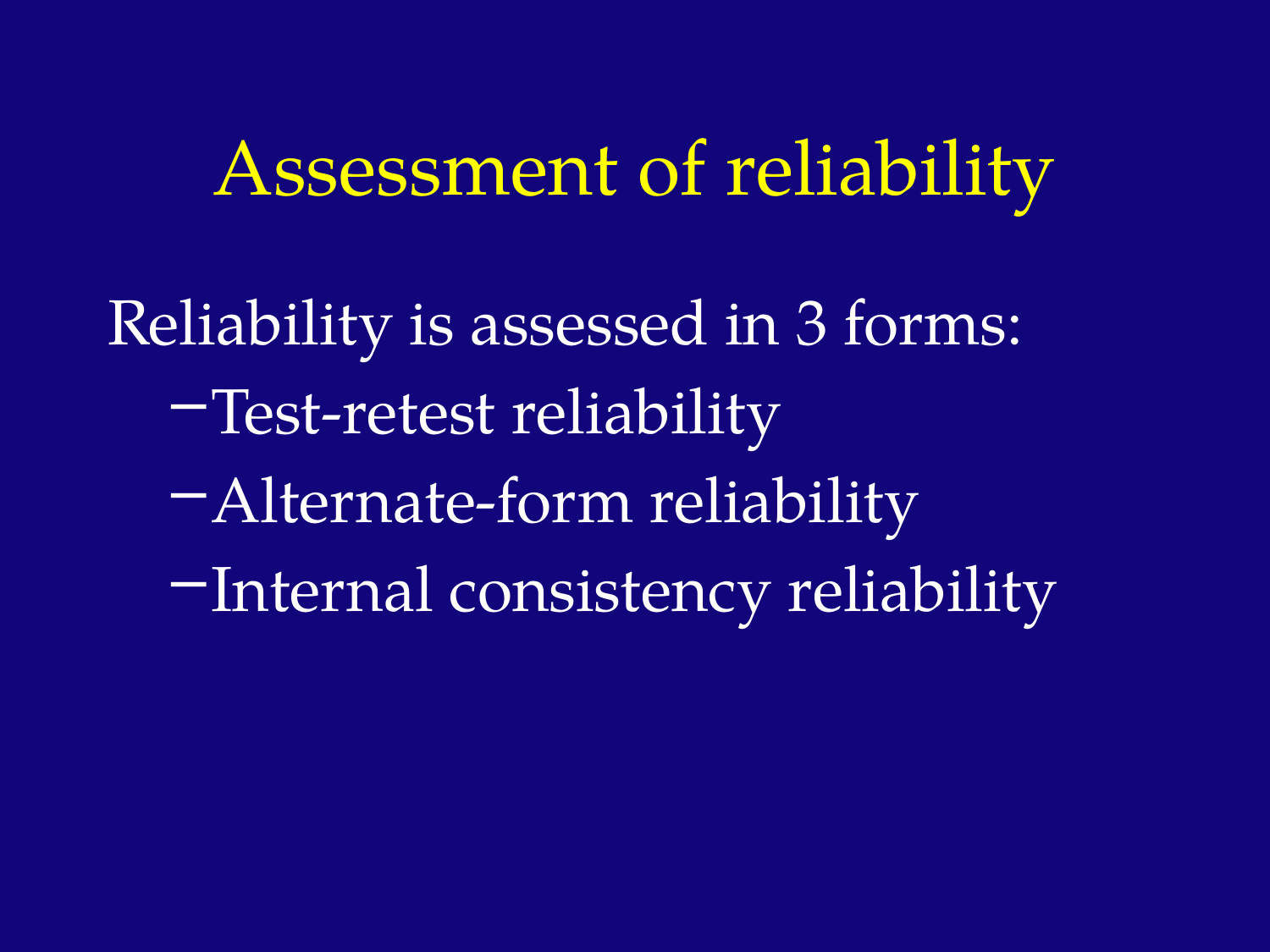

# Assessment of reliability
Reliability is assessed in 3 forms:
Test-retest reliability
Alternate-form reliability
Internal consistency reliability